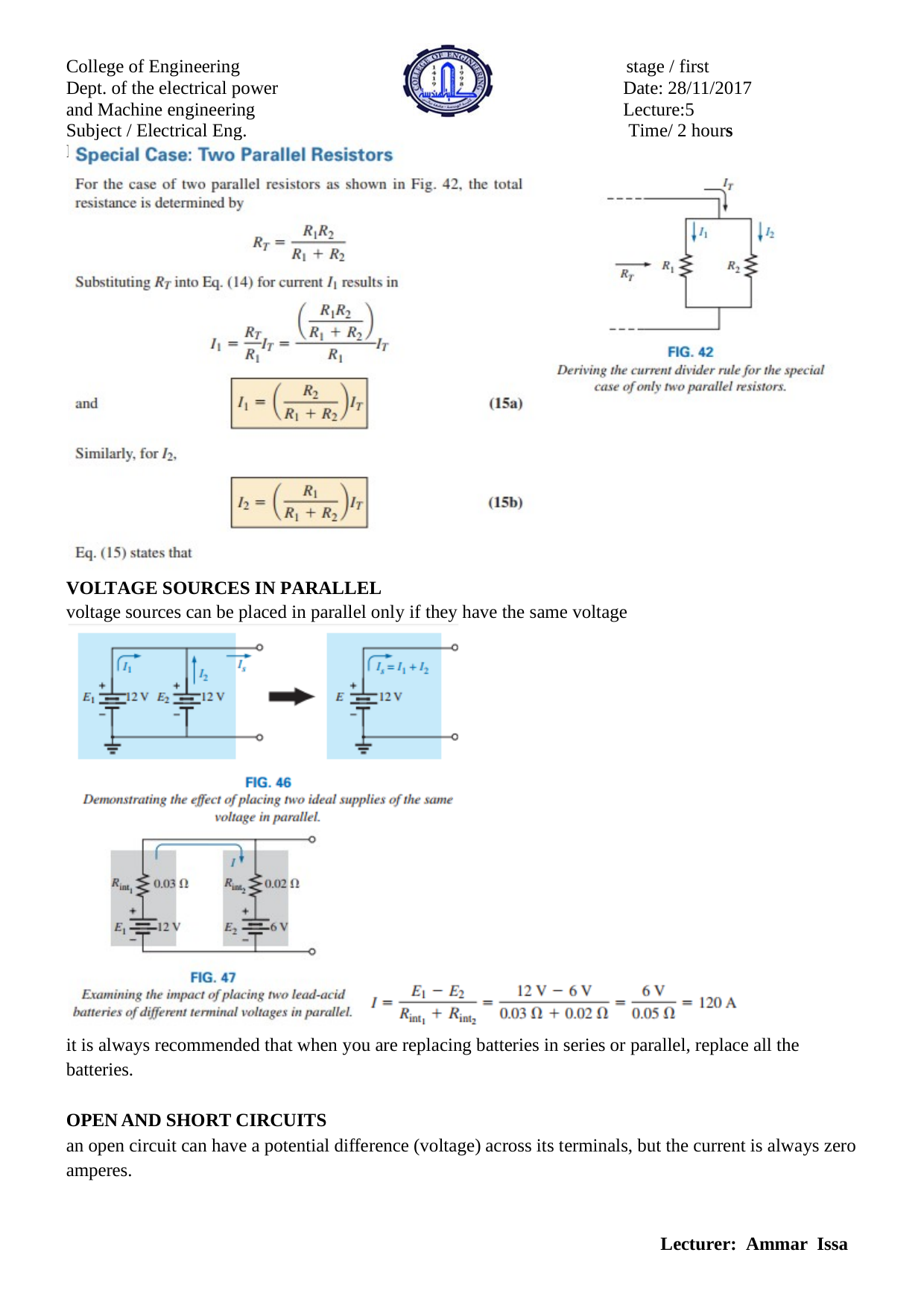

College of Engineering Dept. of the electrical power and Machine engineering
Subject / Electrical Eng. Fundamental I
stage / first Date: 28/11/2017 Lecture:5
Time/ 2 hours

VOLTAGE SOURCES IN PARALLEL
voltage sources can be placed in parallel only if they have the same voltage

it is always recommended that when you are replacing batteries in series or parallel, replace all the batteries.

OPEN AND SHORT CIRCUITS
an open circuit can have a potential difference (voltage) across its terminals, but the current is always zero amperes.
Lecturer:  Ammar  Issa